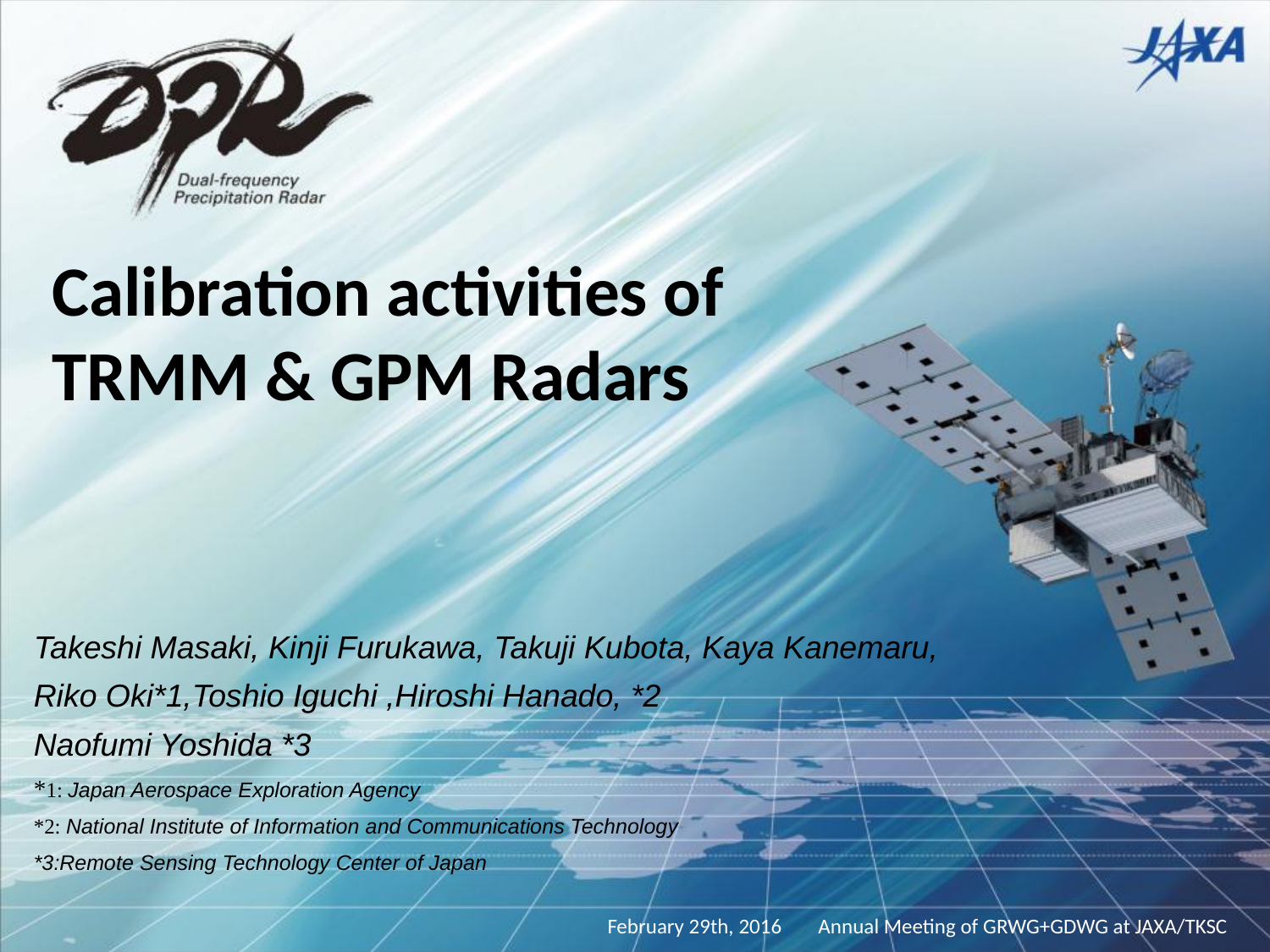

# Calibration activities of TRMM & GPM Radars
Takeshi Masaki, Kinji Furukawa, Takuji Kubota, Kaya Kanemaru,
Riko Oki*1,Toshio Iguchi ,Hiroshi Hanado, *2
Naofumi Yoshida *3
*1: Japan Aerospace Exploration Agency
*2: National Institute of Information and Communications Technology
*3:Remote Sensing Technology Center of Japan
February 29th, 2016　 Annual Meeting of GRWG+GDWG at JAXA/TKSC